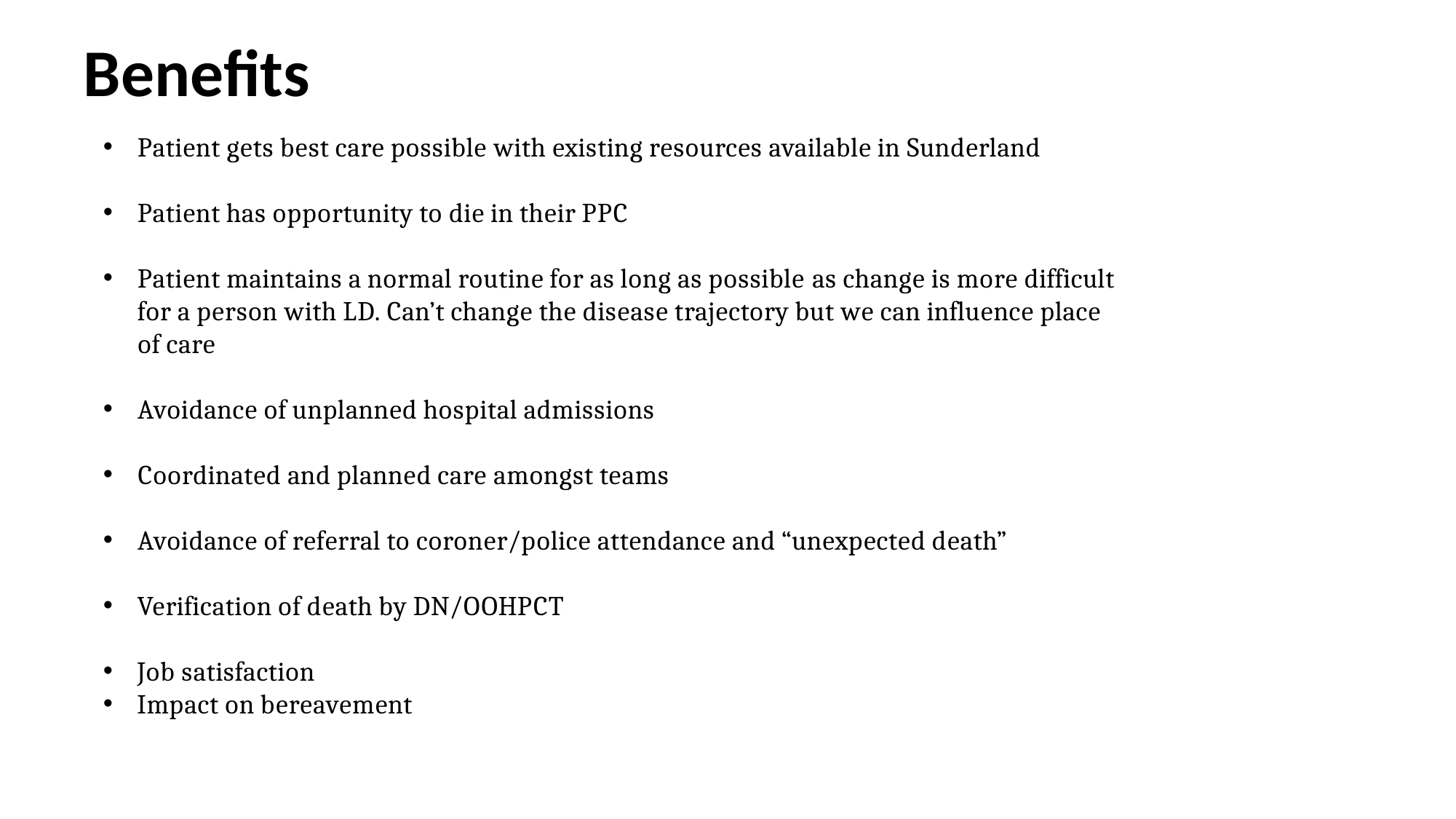

# Benefits
Patient gets best care possible with existing resources available in Sunderland

Patient has opportunity to die in their PPC

Patient maintains a normal routine for as long as possible as change is more difficult for a person with LD. Can’t change the disease trajectory but we can influence place of care

Avoidance of unplanned hospital admissions

Coordinated and planned care amongst teams

Avoidance of referral to coroner/police attendance and “unexpected death”

Verification of death by DN/OOHPCT

Job satisfaction
Impact on bereavement